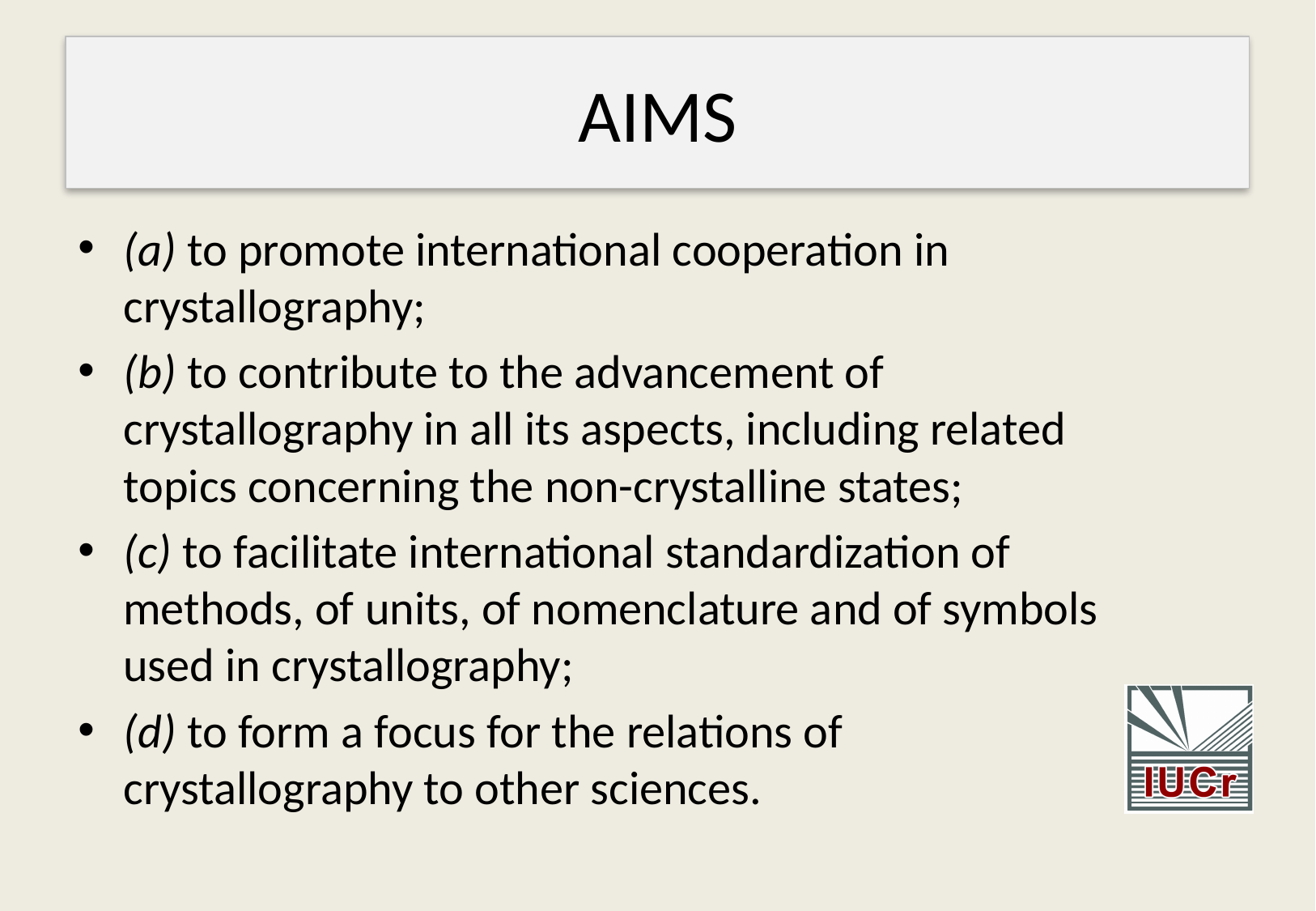

# AIMS
(a) to promote international cooperation in crystallography;
(b) to contribute to the advancement of crystallography in all its aspects, including related topics concerning the non-crystalline states;
(c) to facilitate international standardization of methods, of units, of nomenclature and of symbols used in crystallography;
(d) to form a focus for the relations of crystallography to other sciences.